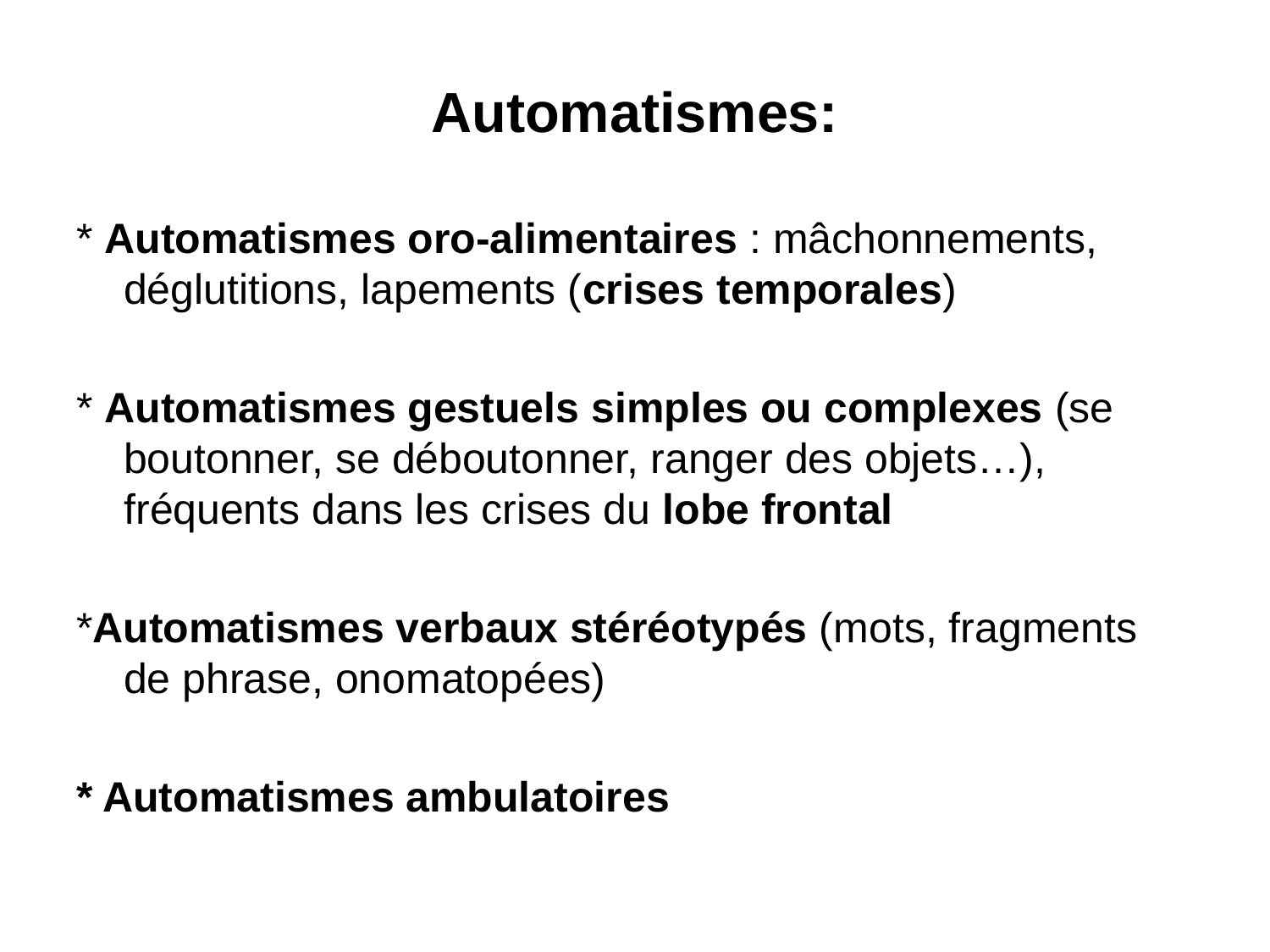

Automatismes:

* Automatismes oro-alimentaires : mâchonnements, déglutitions, lapements (crises temporales)

* Automatismes gestuels simples ou complexes (se boutonner, se déboutonner, ranger des objets…), fréquents dans les crises du lobe frontal

*Automatismes verbaux stéréotypés (mots, fragments de phrase, onomatopées)

* Automatismes ambulatoires